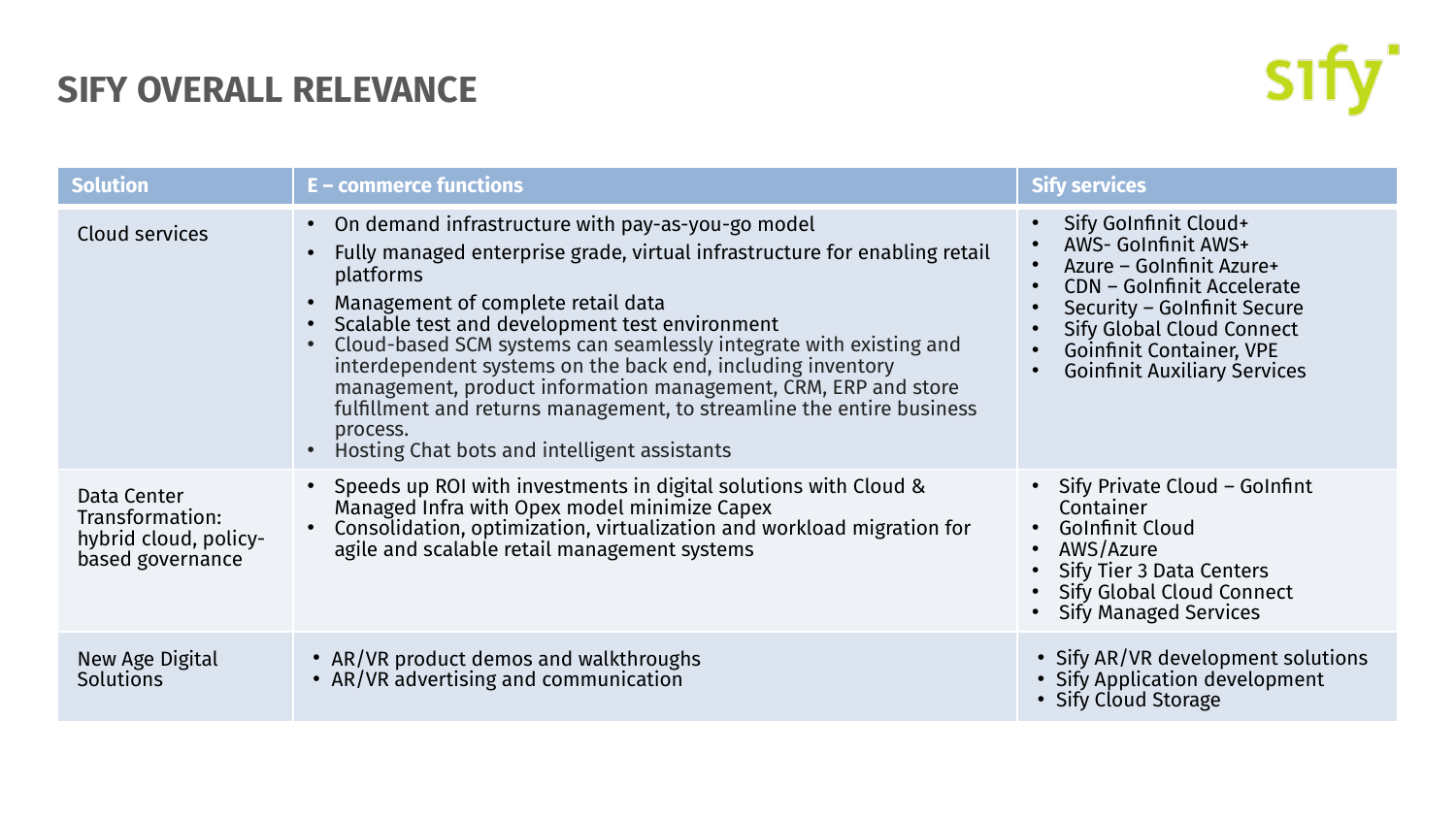

# Sify overall relevance
| Solution | E – commerce functions | Sify services |
| --- | --- | --- |
| Cloud services | On demand infrastructure with pay-as-you-go model Fully managed enterprise grade, virtual infrastructure for enabling retail platforms Management of complete retail data Scalable test and development test environment Cloud-based SCM systems can seamlessly integrate with existing and interdependent systems on the back end, including inventory management, product information management, CRM, ERP and store fulfillment and returns management, to streamline the entire business process. Hosting Chat bots and intelligent assistants | Sify GoInfinit Cloud+ AWS- GoInfinit AWS+ Azure – GoInfinit Azure+ CDN – GoInfinit Accelerate Security – GoInfinit Secure Sify Global Cloud Connect Goinfinit Container, VPE Goinfinit Auxiliary Services |
| Data Center Transformation: hybrid cloud, policy-based governance | Speeds up ROI with investments in digital solutions with Cloud & Managed Infra with Opex model minimize Capex Consolidation, optimization, virtualization and workload migration for agile and scalable retail management systems | Sify Private Cloud – GoInfint Container GoInfinit Cloud AWS/Azure Sify Tier 3 Data Centers Sify Global Cloud Connect Sify Managed Services |
| New Age Digital Solutions | AR/VR product demos and walkthroughs AR/VR advertising and communication | Sify AR/VR development solutions Sify Application development Sify Cloud Storage |